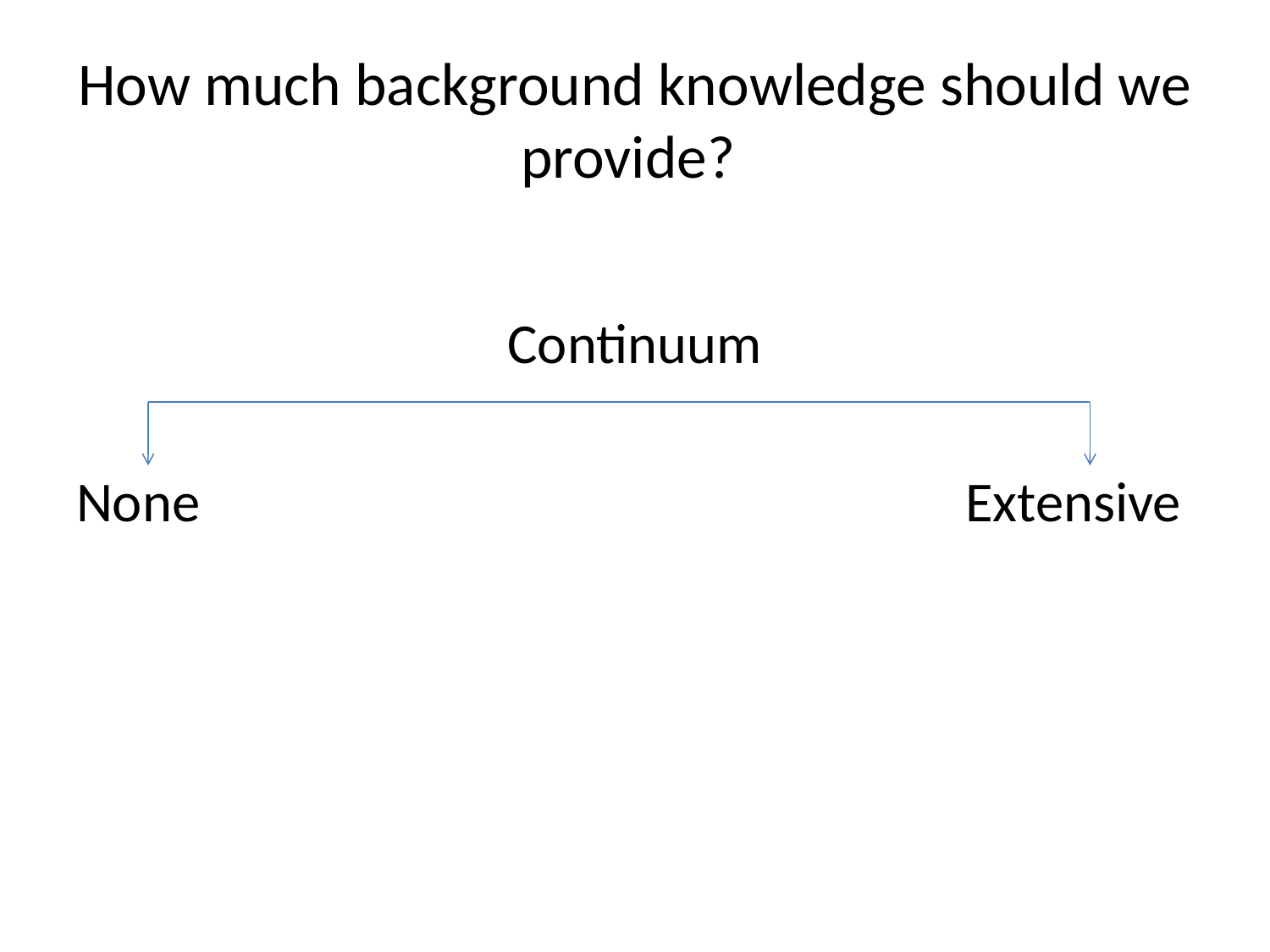

# How much background knowledge should we provide?

Continuum

None							Extensive